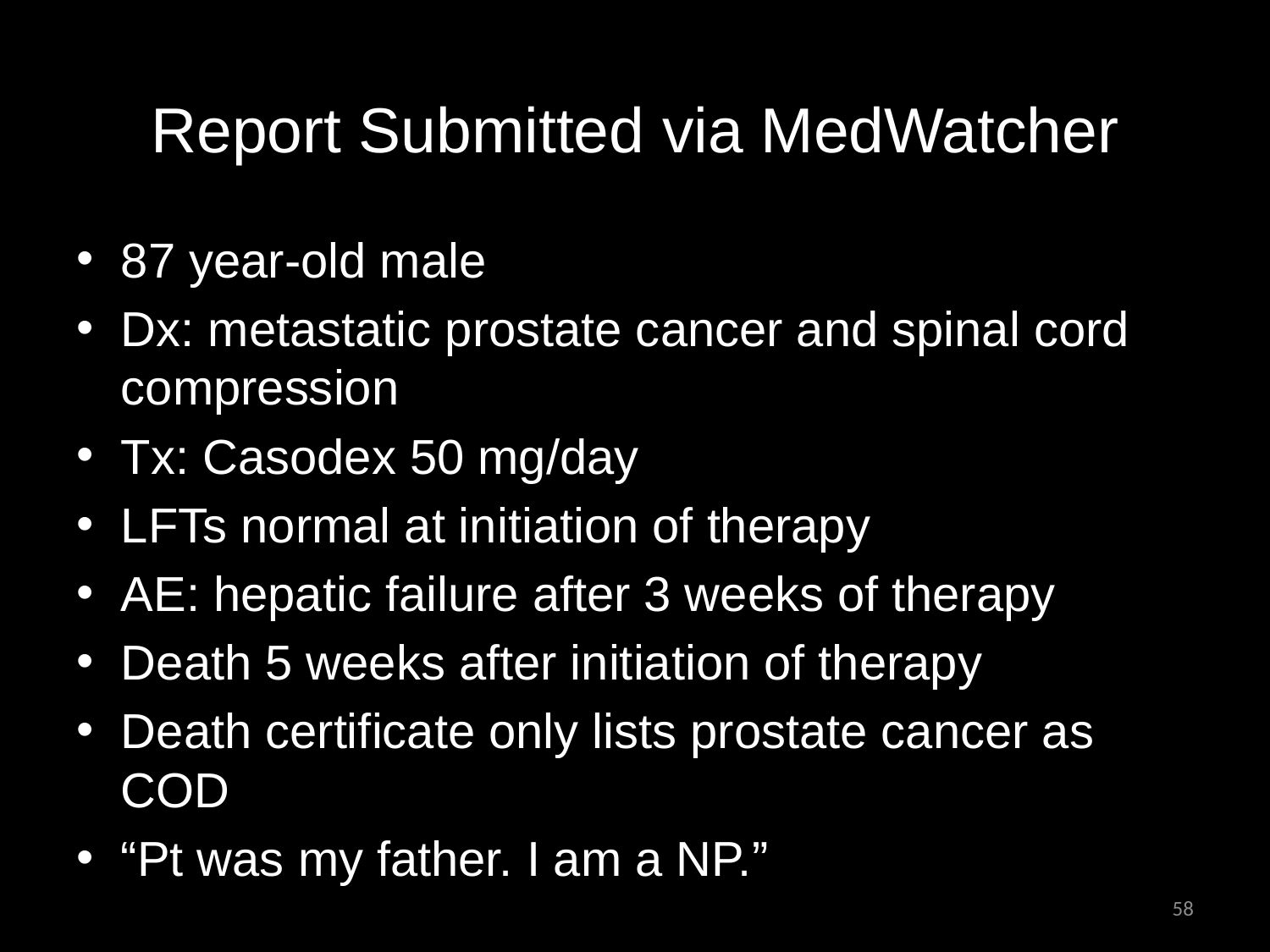

# Report Submitted via MedWatcher
87 year-old male
Dx: metastatic prostate cancer and spinal cord compression
Tx: Casodex 50 mg/day
LFTs normal at initiation of therapy
AE: hepatic failure after 3 weeks of therapy
Death 5 weeks after initiation of therapy
Death certificate only lists prostate cancer as COD
“Pt was my father. I am a NP.”
58